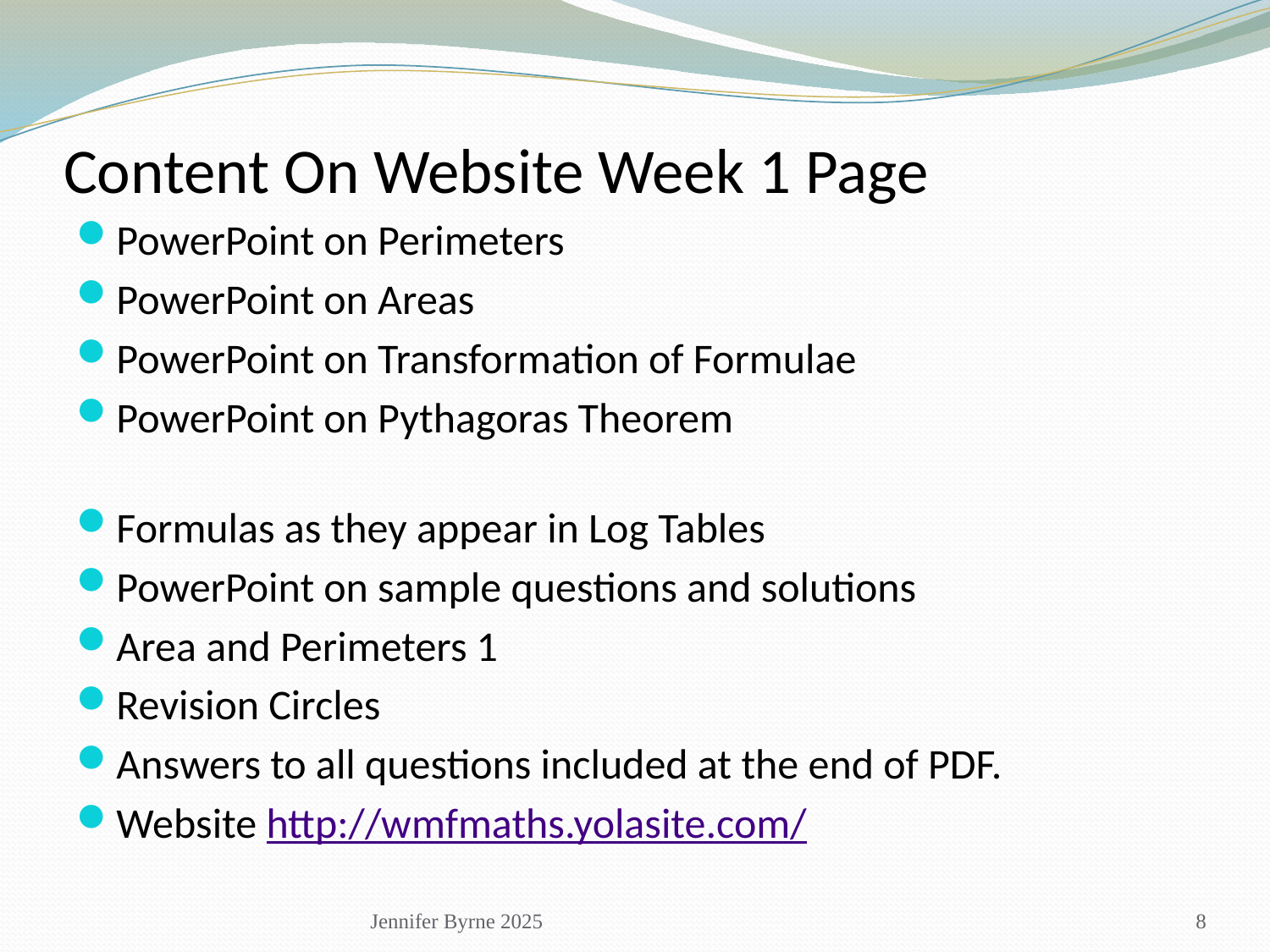

# Content On Website Week 1 Page
PowerPoint on Perimeters
PowerPoint on Areas
PowerPoint on Transformation of Formulae
PowerPoint on Pythagoras Theorem
Formulas as they appear in Log Tables
PowerPoint on sample questions and solutions
Area and Perimeters 1
Revision Circles
Answers to all questions included at the end of PDF.
Website http://wmfmaths.yolasite.com/

Jennifer Byrne 2025
8